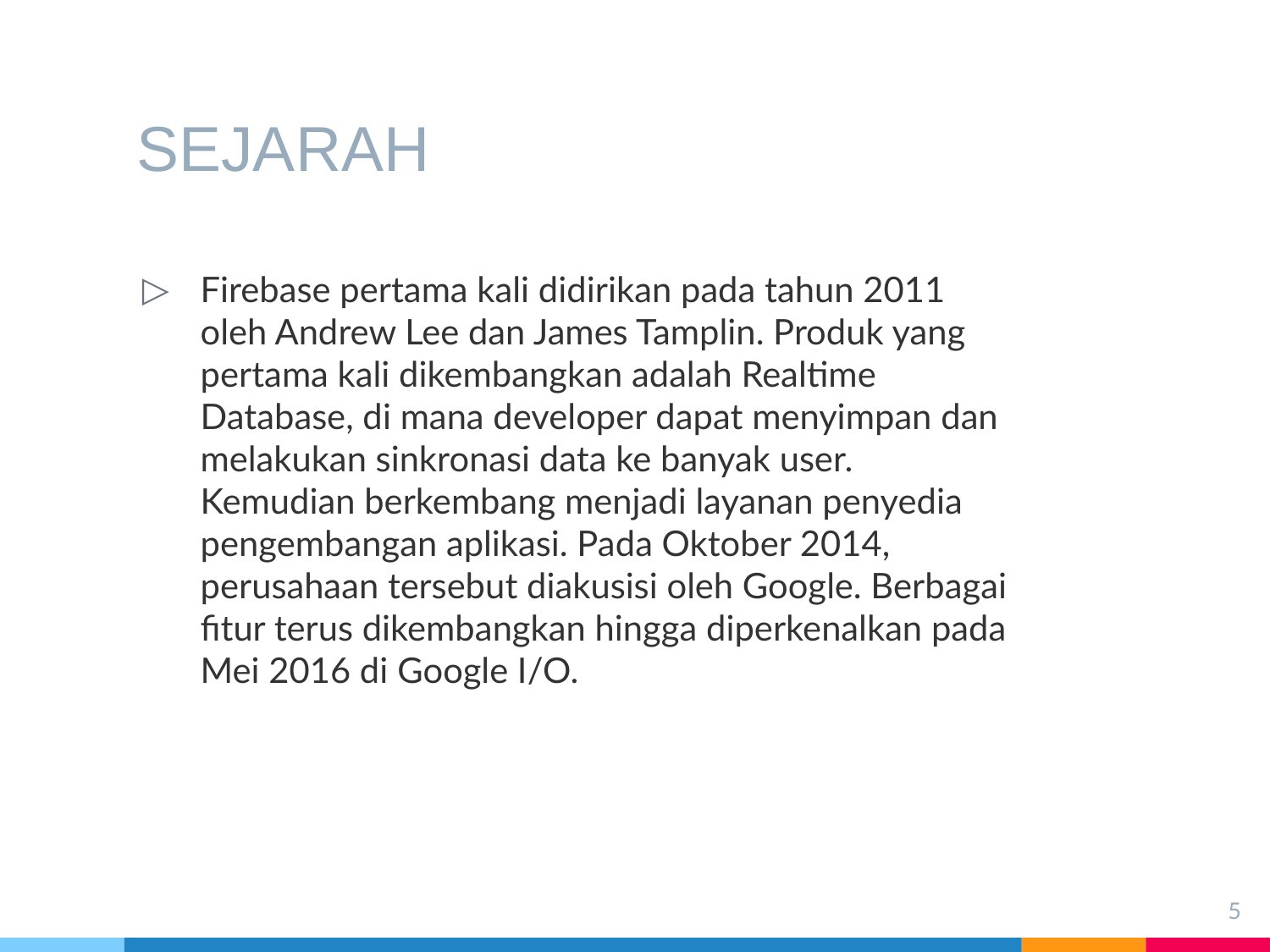

# SEJARAH
Firebase pertama kali didirikan pada tahun 2011 oleh Andrew Lee dan James Tamplin. Produk yang pertama kali dikembangkan adalah Realtime Database, di mana developer dapat menyimpan dan melakukan sinkronasi data ke banyak user. Kemudian berkembang menjadi layanan penyedia pengembangan aplikasi. Pada Oktober 2014, perusahaan tersebut diakusisi oleh Google. Berbagai fitur terus dikembangkan hingga diperkenalkan pada Mei 2016 di Google I/O.

5